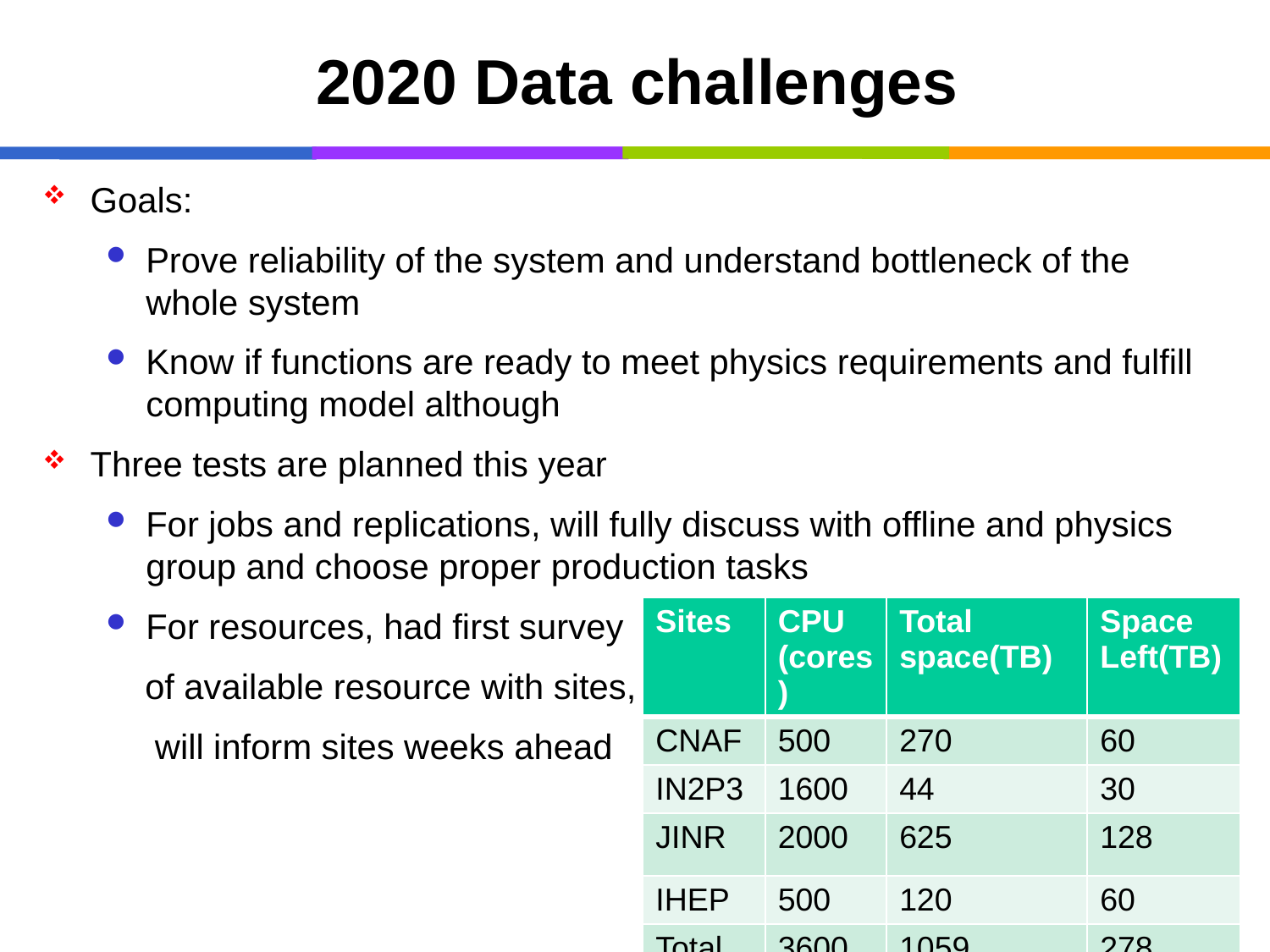

# 2020 Data challenges
Goals:
Prove reliability of the system and understand bottleneck of the whole system
Know if functions are ready to meet physics requirements and fulfill computing model although
Three tests are planned this year
For jobs and replications, will fully discuss with offline and physics group and choose proper production tasks
For resources, had first survey
    of available resource with sites,
     will inform sites weeks ahead
| Sites | CPU (cores) | Total space(TB) | Space Left(TB) |
| --- | --- | --- | --- |
| CNAF | 500 | 270 | 60 |
| IN2P3 | 1600 | 44 | 30 |
| JINR | 2000 | 625 | 128 |
| IHEP | 500 | 120 | 60 |
| Total | 3600 | 1059 | 278 |
26